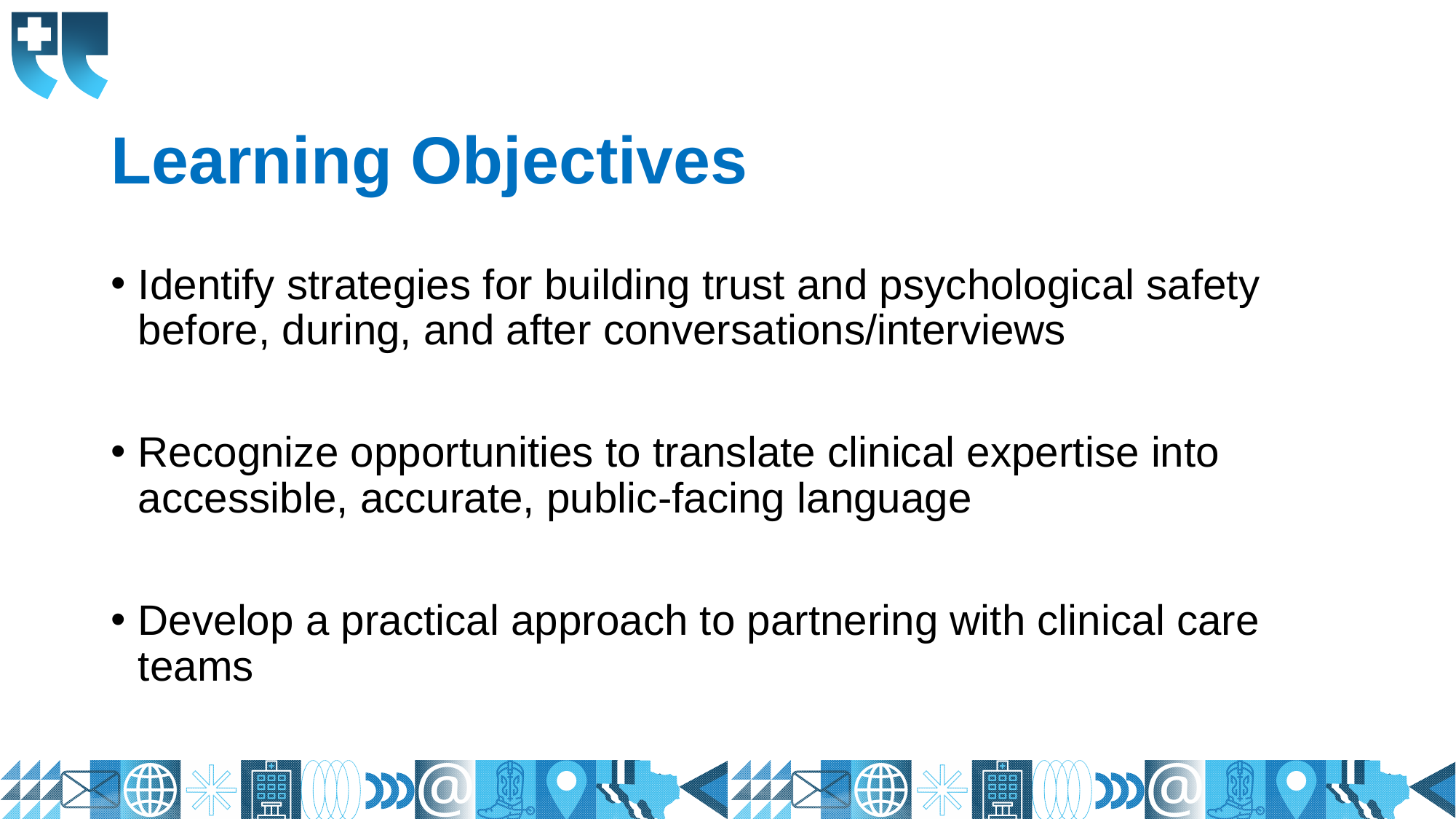

# Learning Objectives
Identify strategies for building trust and psychological safety before, during, and after conversations/interviews

Recognize opportunities to translate clinical expertise into accessible, accurate, public-facing language

Develop a practical approach to partnering with clinical care teams